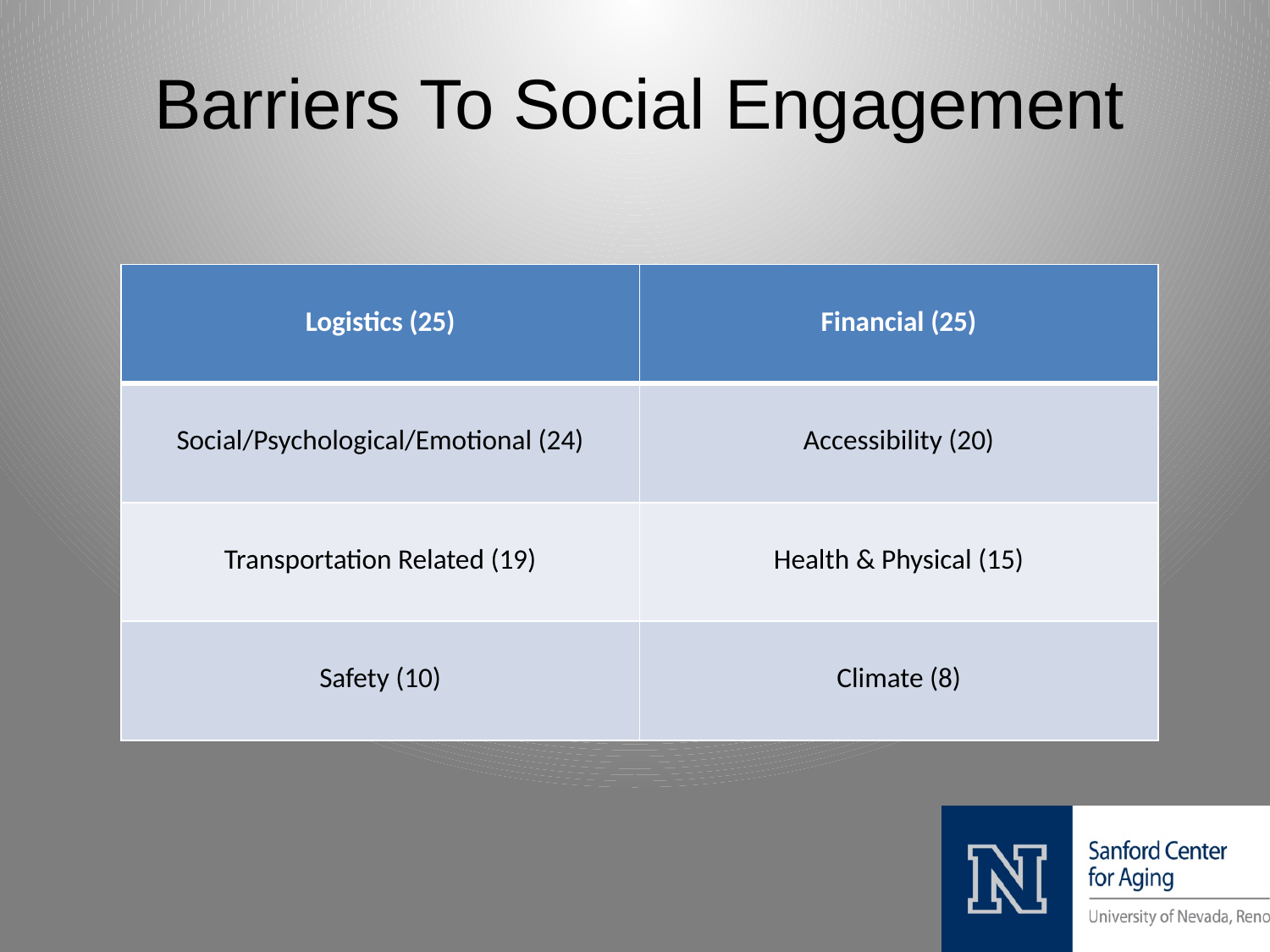

# Barriers To Social Engagement
| Logistics (25) | Financial (25) |
| --- | --- |
| Social/Psychological/Emotional (24) | Accessibility (20) |
| Transportation Related (19) | Health & Physical (15) |
| Safety (10) | Climate (8) |